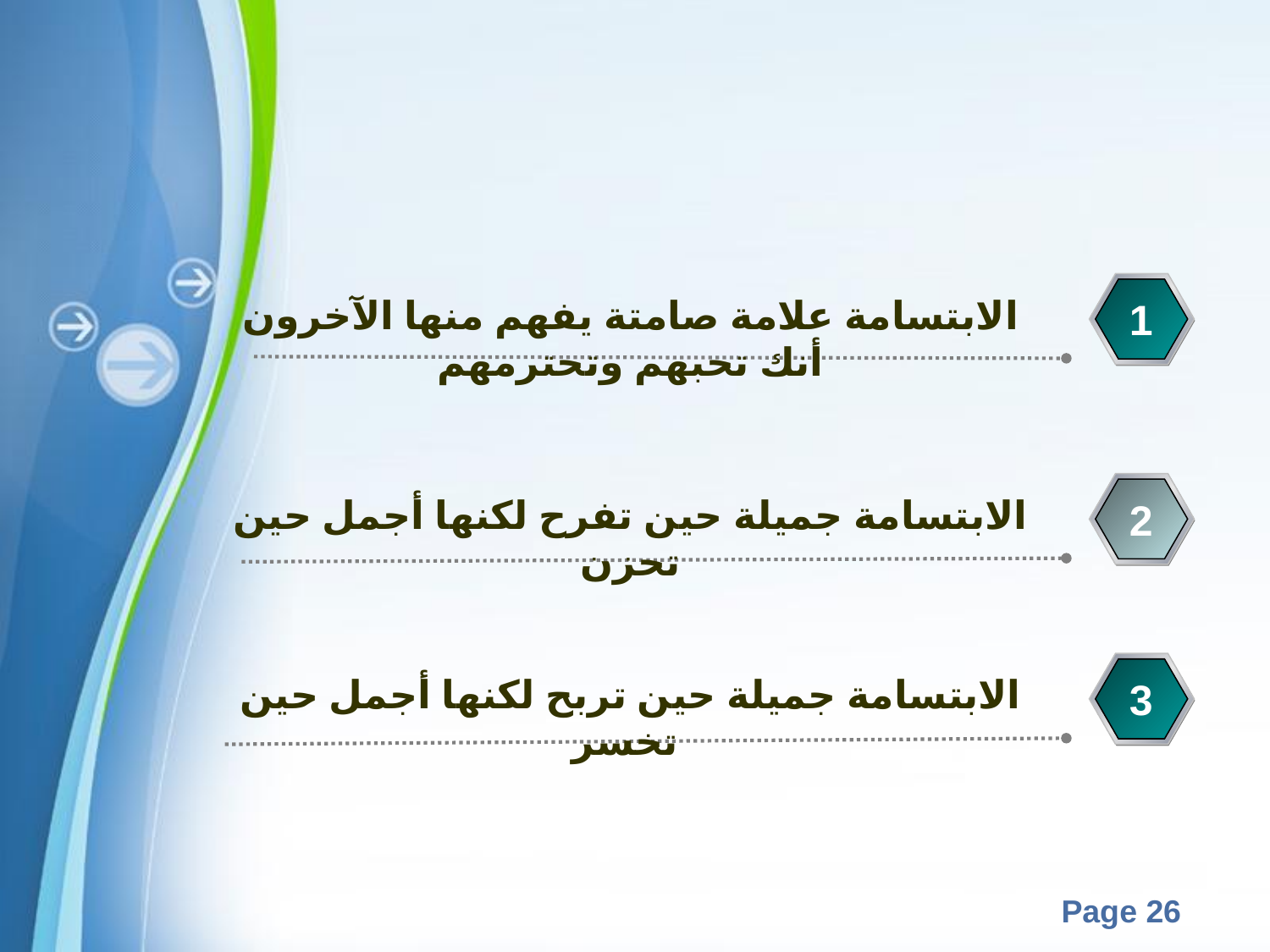

الابتسامة علامة صامتة يفهم منها الآخرون أنك تحبهم وتحترمهم
1

الابتسامة جميلة حين تفرح لكنها أجمل حين تحزن
2

الابتسامة جميلة حين تربح لكنها أجمل حين تخسر
3